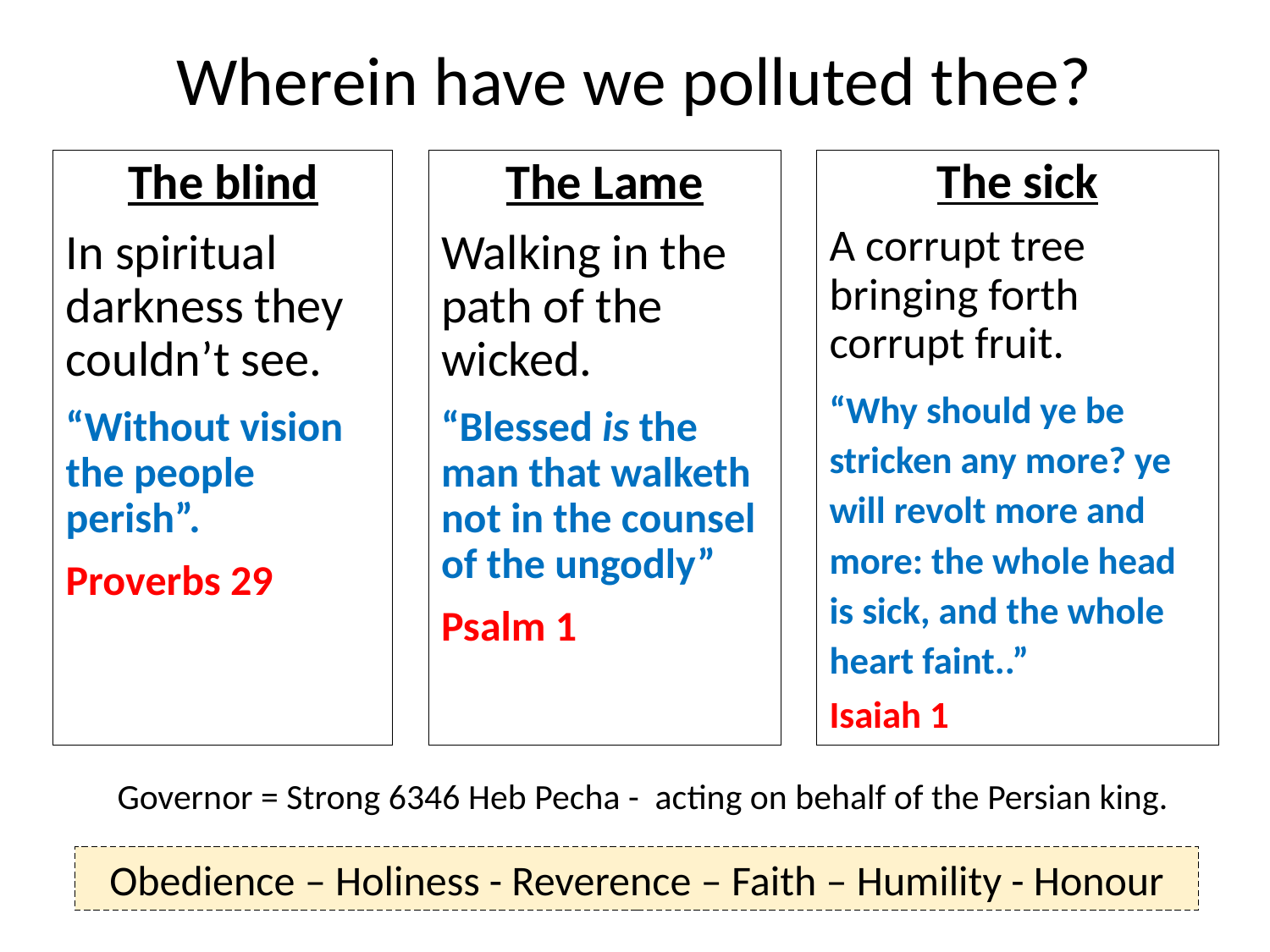

# Wherein have we polluted thee?
The blind
In spiritual darkness they couldn’t see.
“Without vision the people perish”.
Proverbs 29
The Lame
Walking in the path of the wicked.
“Blessed is the man that walketh not in the counsel of the ungodly”
Psalm 1

The sick
A corrupt tree bringing forth corrupt fruit.
“Why should ye be stricken any more? ye will revolt more and more: the whole head is sick, and the whole heart faint..”
Isaiah 1

Governor = Strong 6346 Heb Pecha -  acting on behalf of the Persian king.
Obedience – Holiness - Reverence – Faith – Humility - Honour